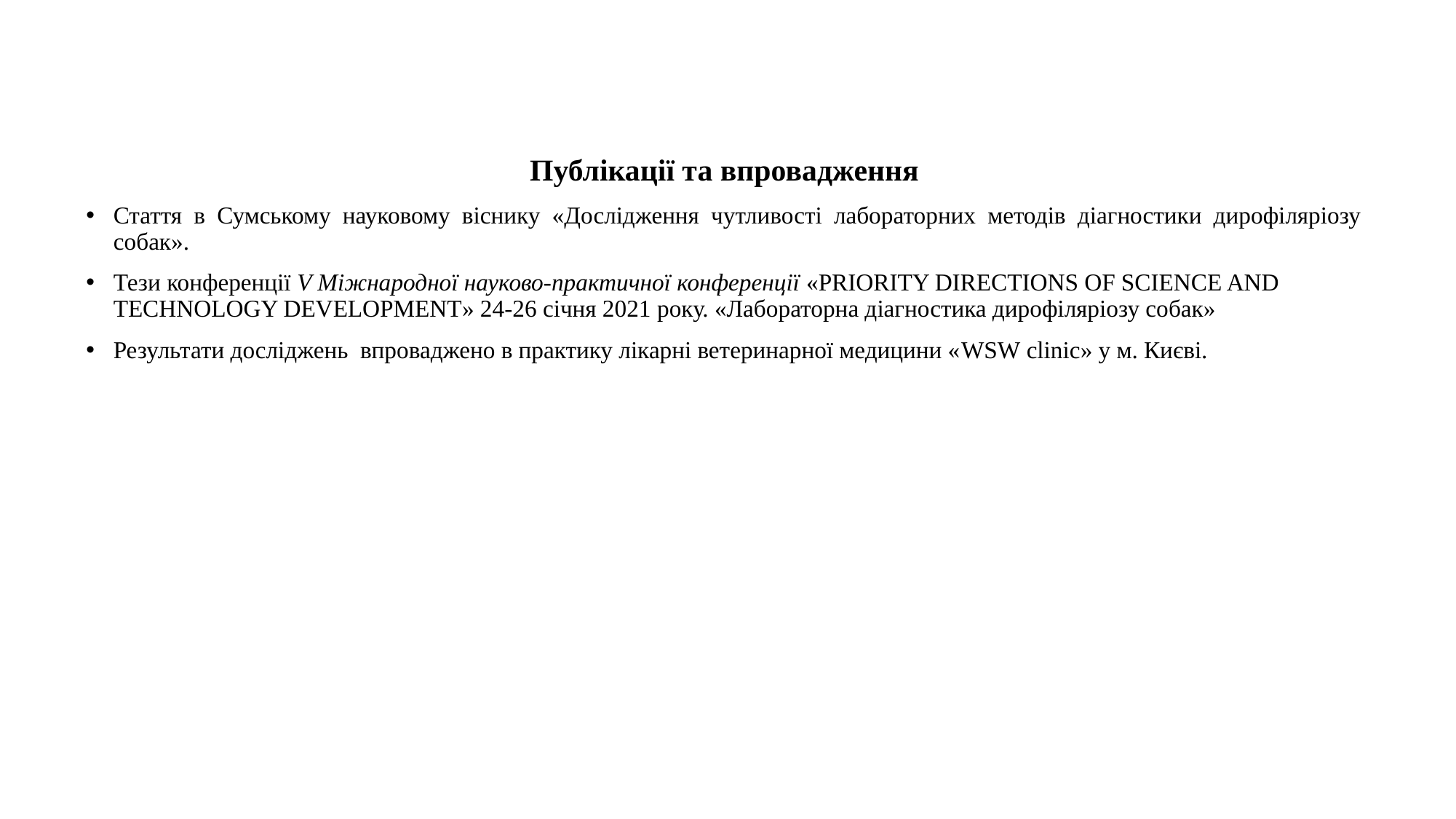

Публікації та впровадження
Стаття в Сумському науковому віснику «Дослідження чутливості лабораторних методів діагностики дирофіляріозу собак».
Тези конференції V Міжнародної науково-практичної конференції «PRIORITY DIRECTIONS OF SCIENCE AND TECHNOLOGY DEVELOPMENT» 24-26 січня 2021 року. «Лабораторна діагностика дирофіляріозу собак»
Результати досліджень  впроваджено в практику лікарні ветеринарної медицини «WSW clinic» у м. Києві.